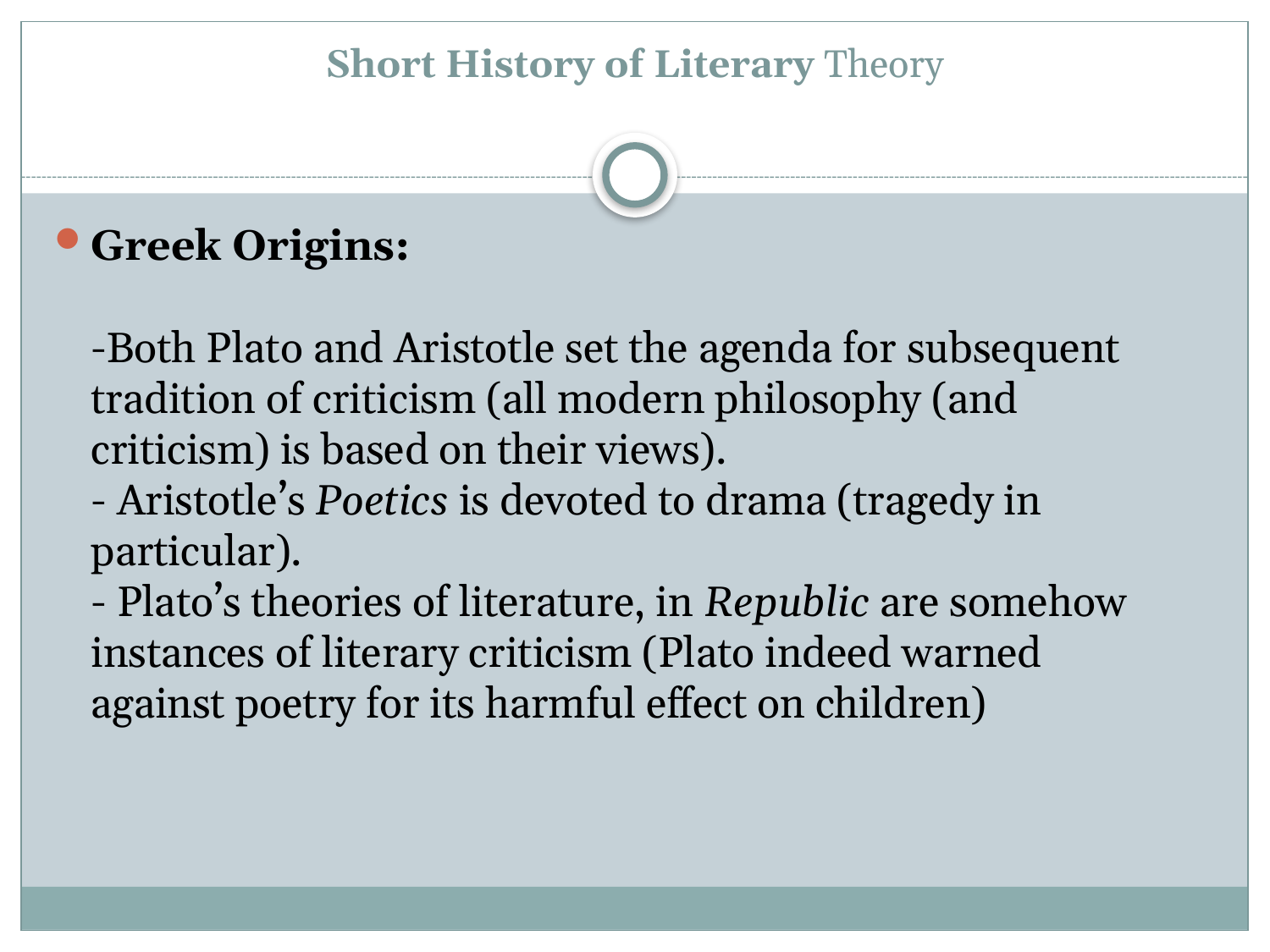

# Short History of Literary Theory
Greek Origins:
-Both Plato and Aristotle set the agenda for subsequent tradition of criticism (all modern philosophy (and
criticism) is based on their views).
- Aristotle’s Poetics is devoted to drama (tragedy in particular).
- Plato’s theories of literature, in Republic are somehow instances of literary criticism (Plato indeed warned
against poetry for its harmful effect on children)